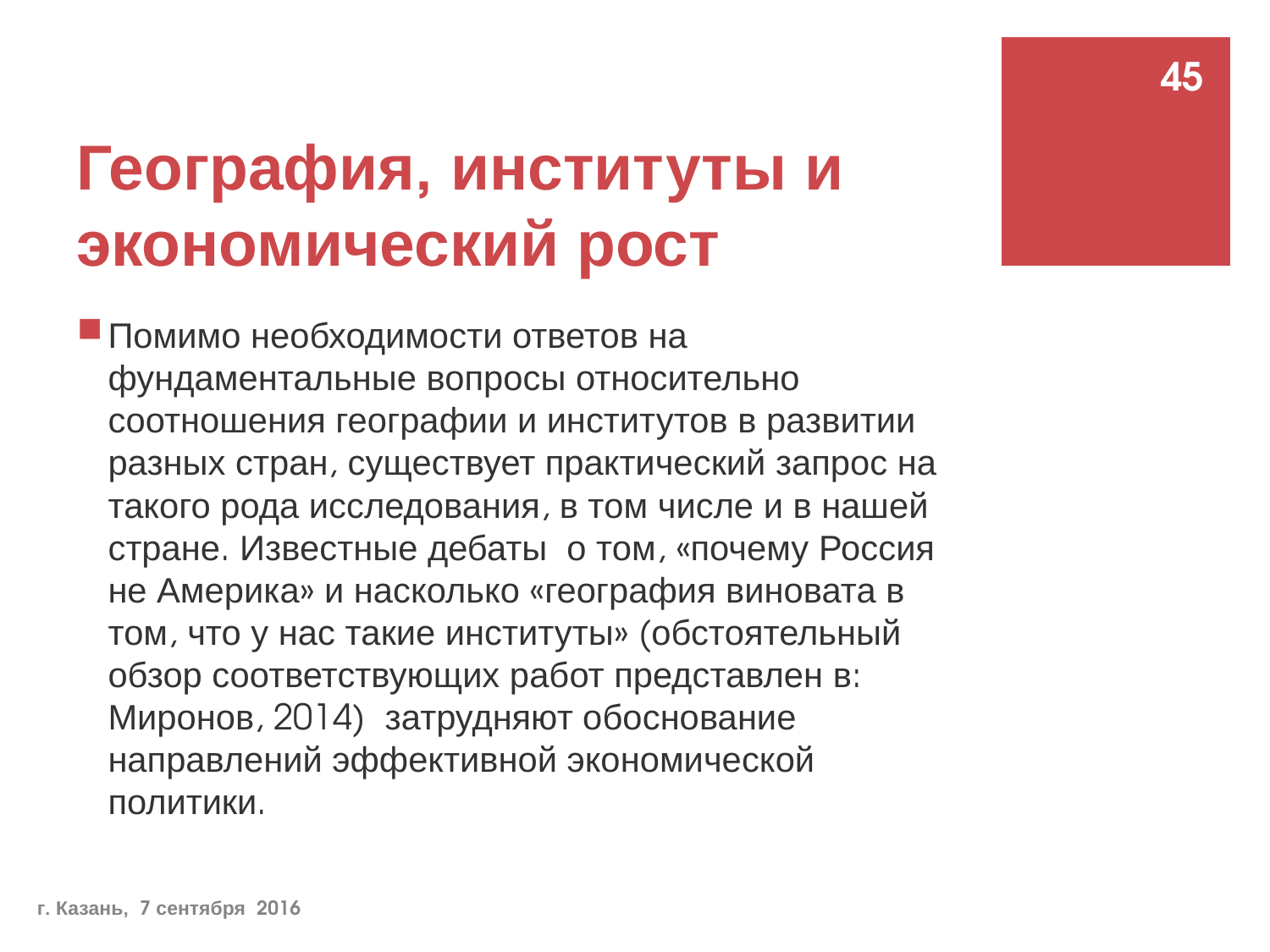

45
# География, институты и экономический рост
Помимо необходимости ответов на фундаментальные вопросы относительно соотношения географии и институтов в развитии разных стран, существует практический запрос на такого рода исследования, в том числе и в нашей стране. Известные дебаты  о том, «почему Россия не Америка» и насколько «география виновата в том, что у нас такие институты» (обстоятельный обзор соответствующих работ представлен в: Миронов, 2014)  затрудняют обоснование направлений эффективной экономической политики.

г. Казань,  7 сентября  2016